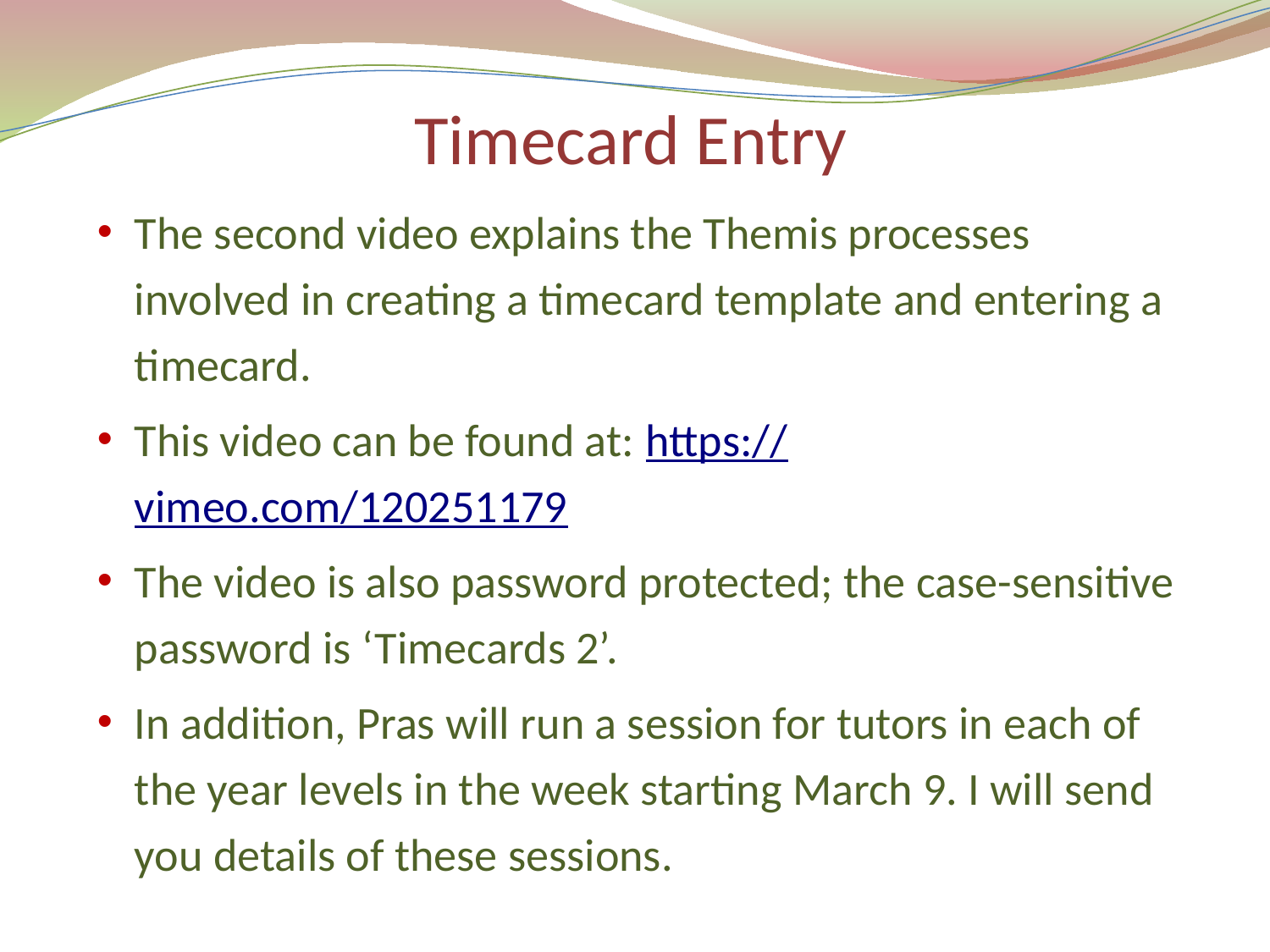

# Timecard Entry
The second video explains the Themis processes involved in creating a timecard template and entering a timecard.
This video can be found at: https://vimeo.com/120251179
The video is also password protected; the case-sensitive password is ‘Timecards 2’.
In addition, Pras will run a session for tutors in each of the year levels in the week starting March 9. I will send you details of these sessions.